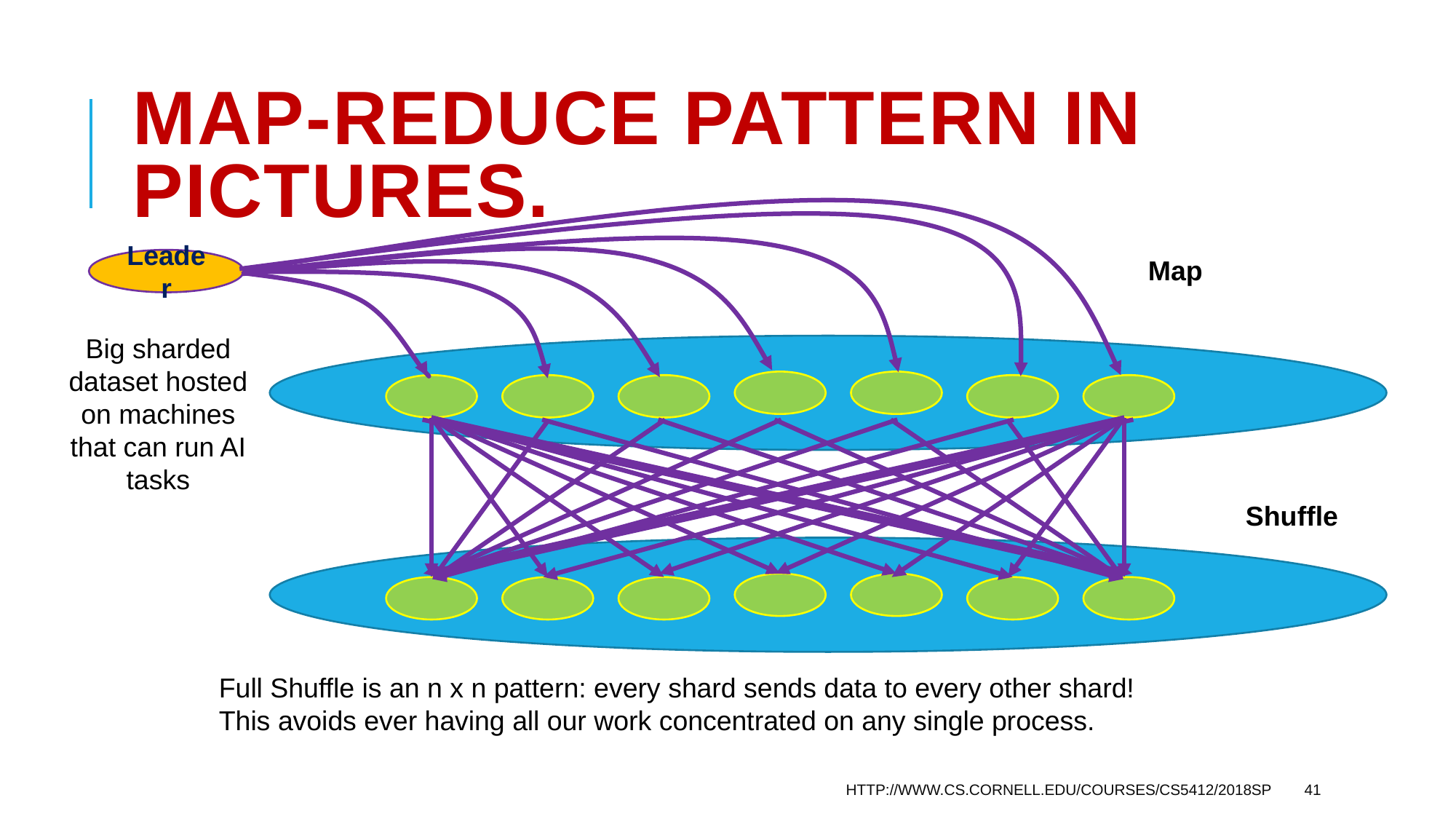

# Map-Reduce Pattern in Pictures.

Map

Leader

Big sharded dataset hosted on machines that can run AI tasks

Shuffle

Full Shuffle is an n x n pattern: every shard sends data to every other shard!  This avoids ever having all our work concentrated on any single process.
http://www.cs.cornell.edu/courses/cs5412/2018sp
41